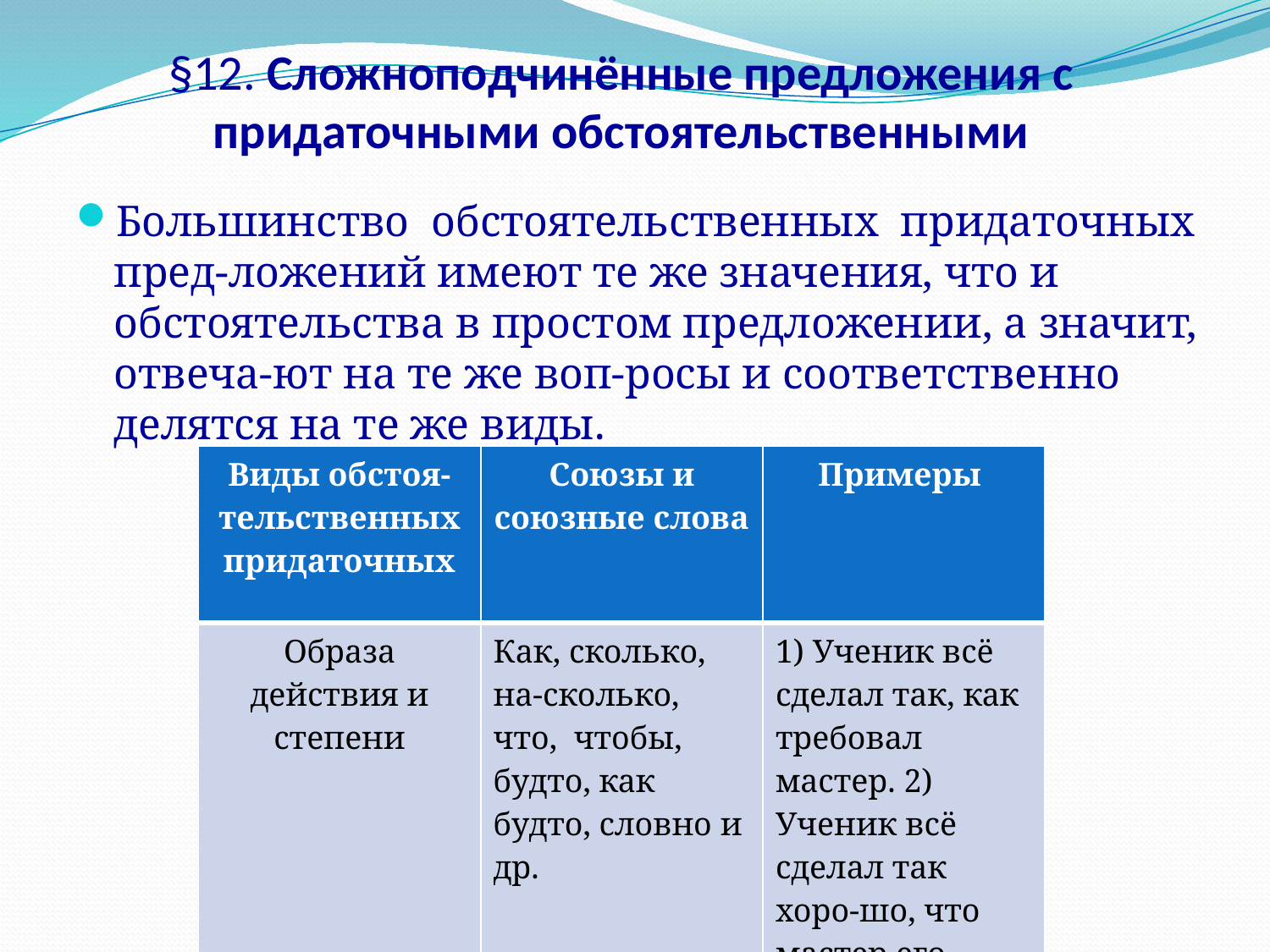

# §12. Сложноподчинённые предложения с придаточными обстоятельственными
Большинство  обстоятельственных  придаточных пред-ложений имеют те же значения, что и обстоятельства в простом предложении, а значит, отвеча-ют на те же воп-росы и соответственно делятся на те же виды.

| Виды обстоя-тельственных придаточных | Союзы и союзные слова | Примеры |
| --- | --- | --- |
| Образа действия и степени | Как, сколько, на-сколько, что, чтобы, будто, как будто, словно и др. | 1) Ученик всё сделал так, как требовал мастер. 2) Ученик всё сделал так хоро-шо, что мастер его похвалил. |